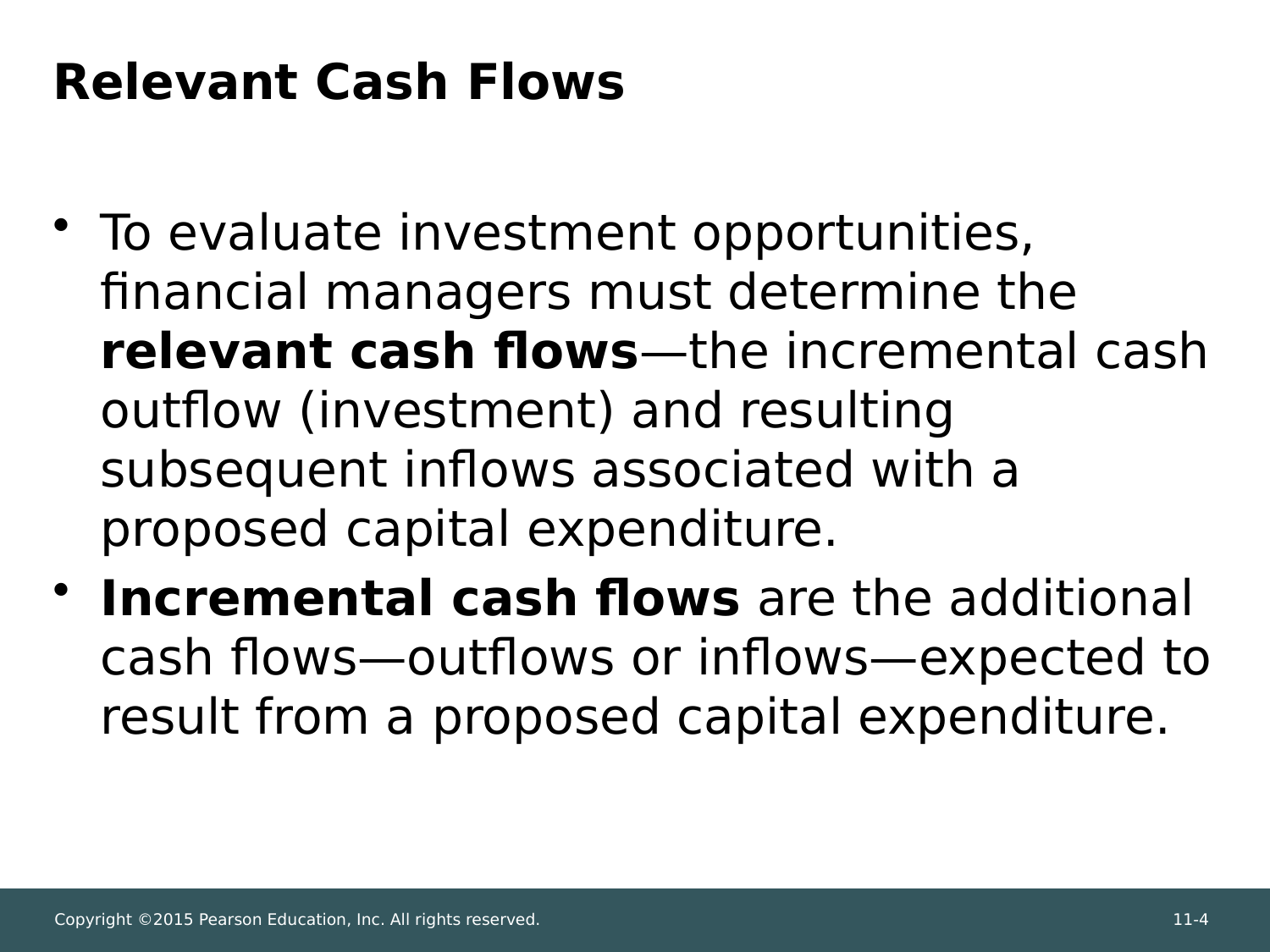

# Relevant Cash Flows
To evaluate investment opportunities, financial managers must determine the relevant cash flows—the incremental cash outflow (investment) and resulting subsequent inflows associated with a proposed capital expenditure.
Incremental cash flows are the additional cash flows—outflows or inflows—expected to result from a proposed capital expenditure.